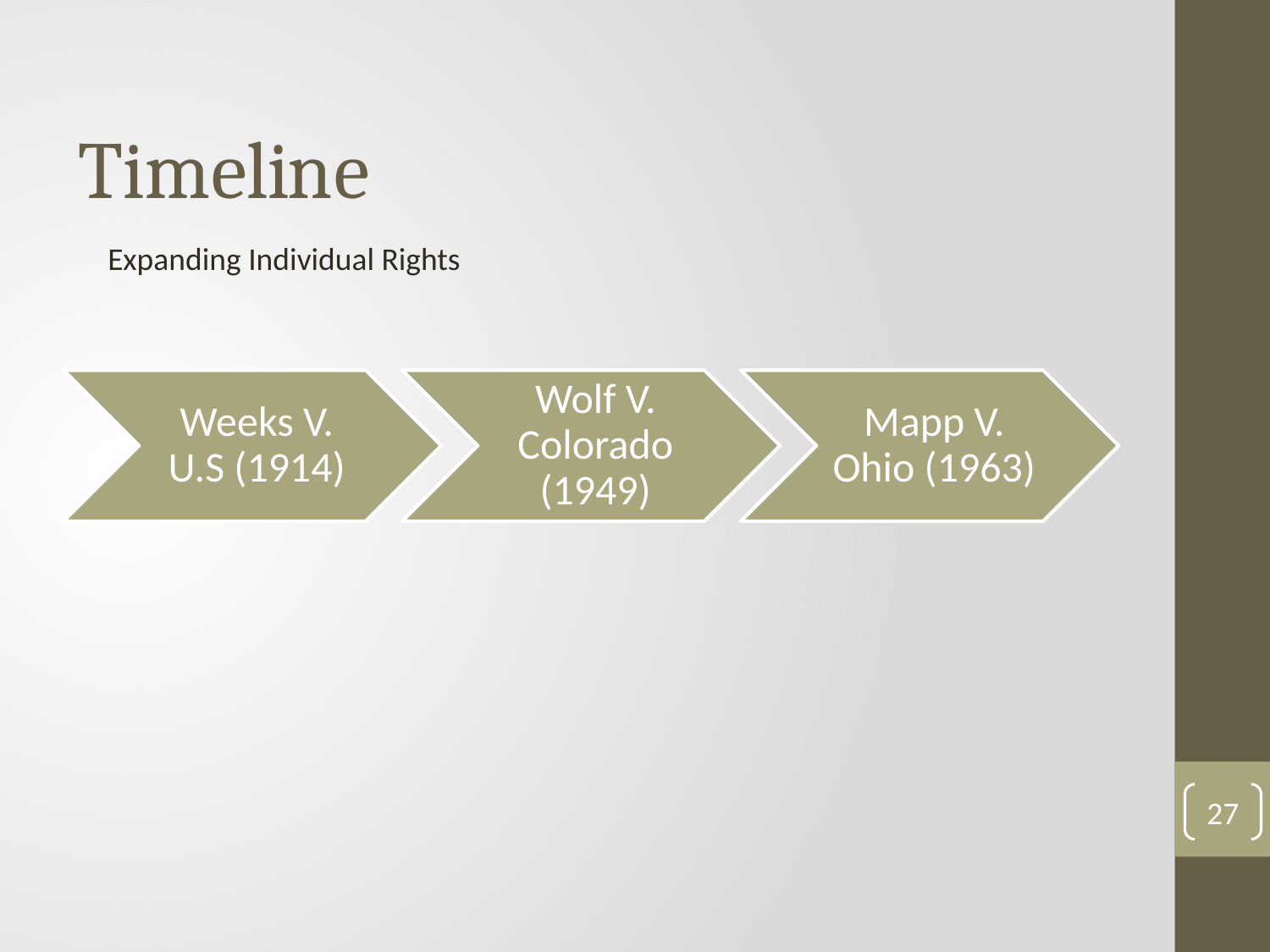

# Timeline
Weeks V. U.S (1914)
Wolf V. Colorado (1949)
Mapp V. Ohio (1963)
Expanding Individual Rights
27